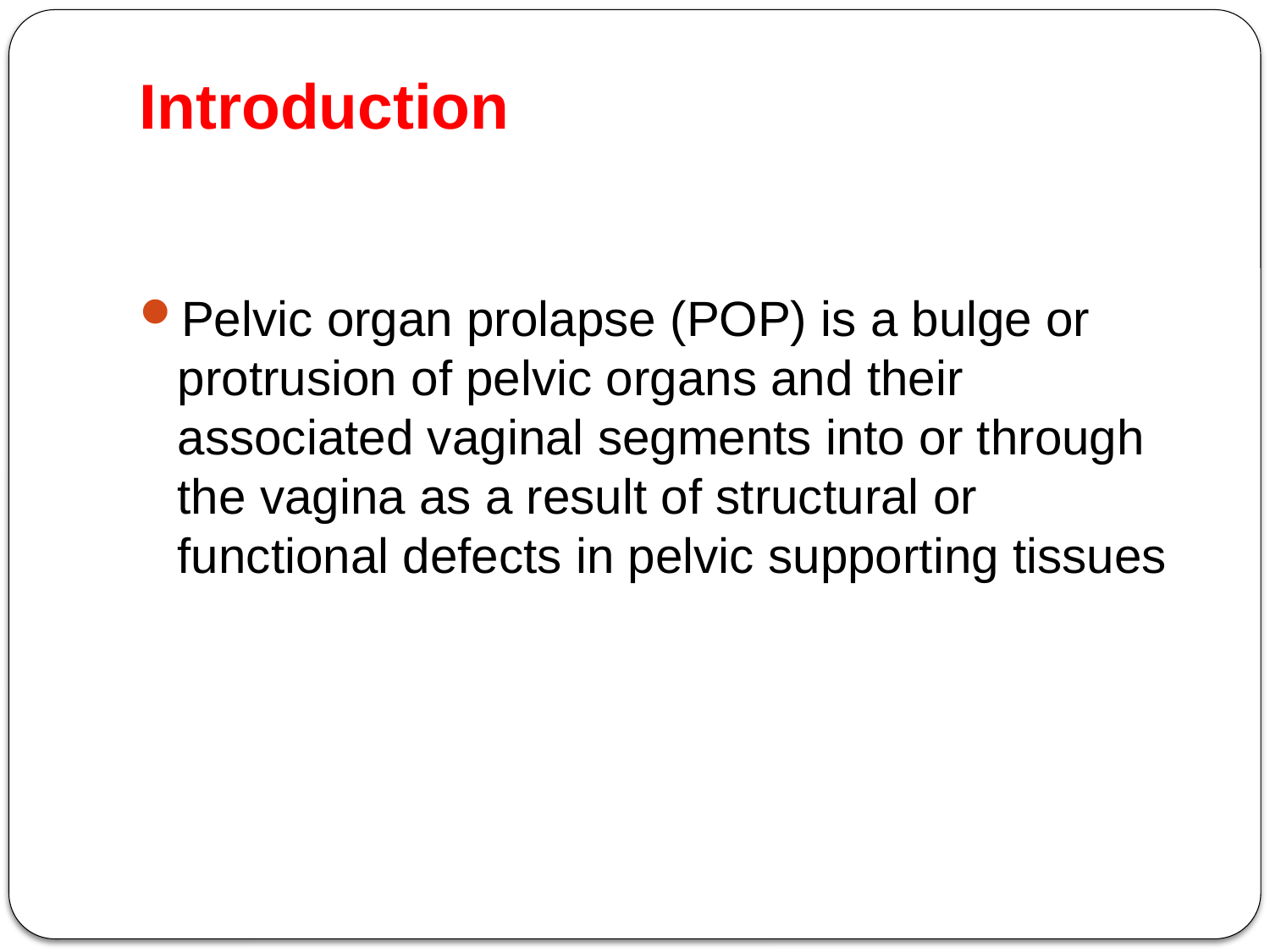

# Introduction
Pelvic organ prolapse (POP) is a bulge or protrusion of pelvic organs and their associated vaginal segments into or through the vagina as a result of structural or functional defects in pelvic supporting tissues